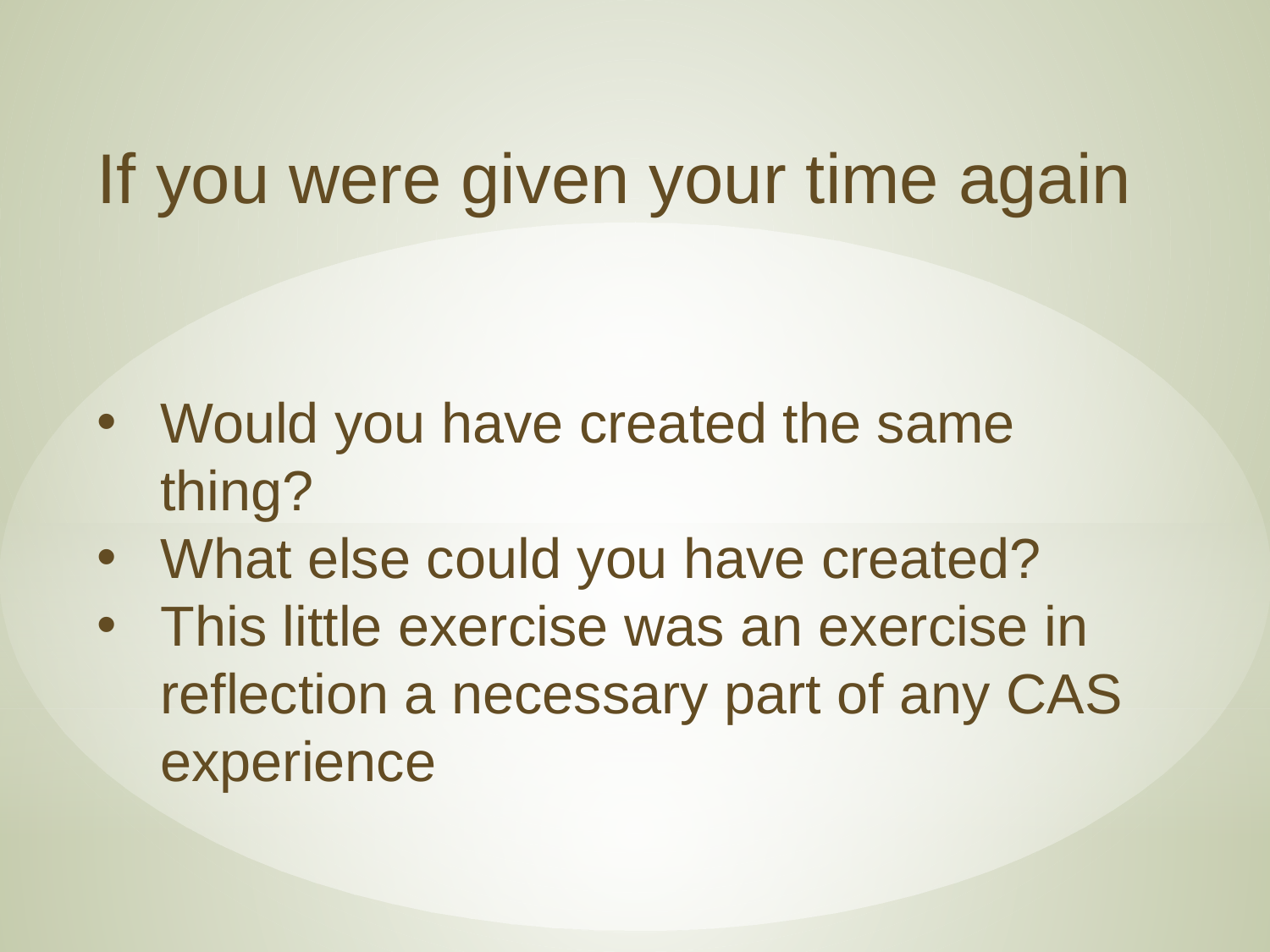

If you were given your time again

Would you have created the same thing?
What else could you have created?
This little exercise was an exercise in reflection a necessary part of any CAS experience